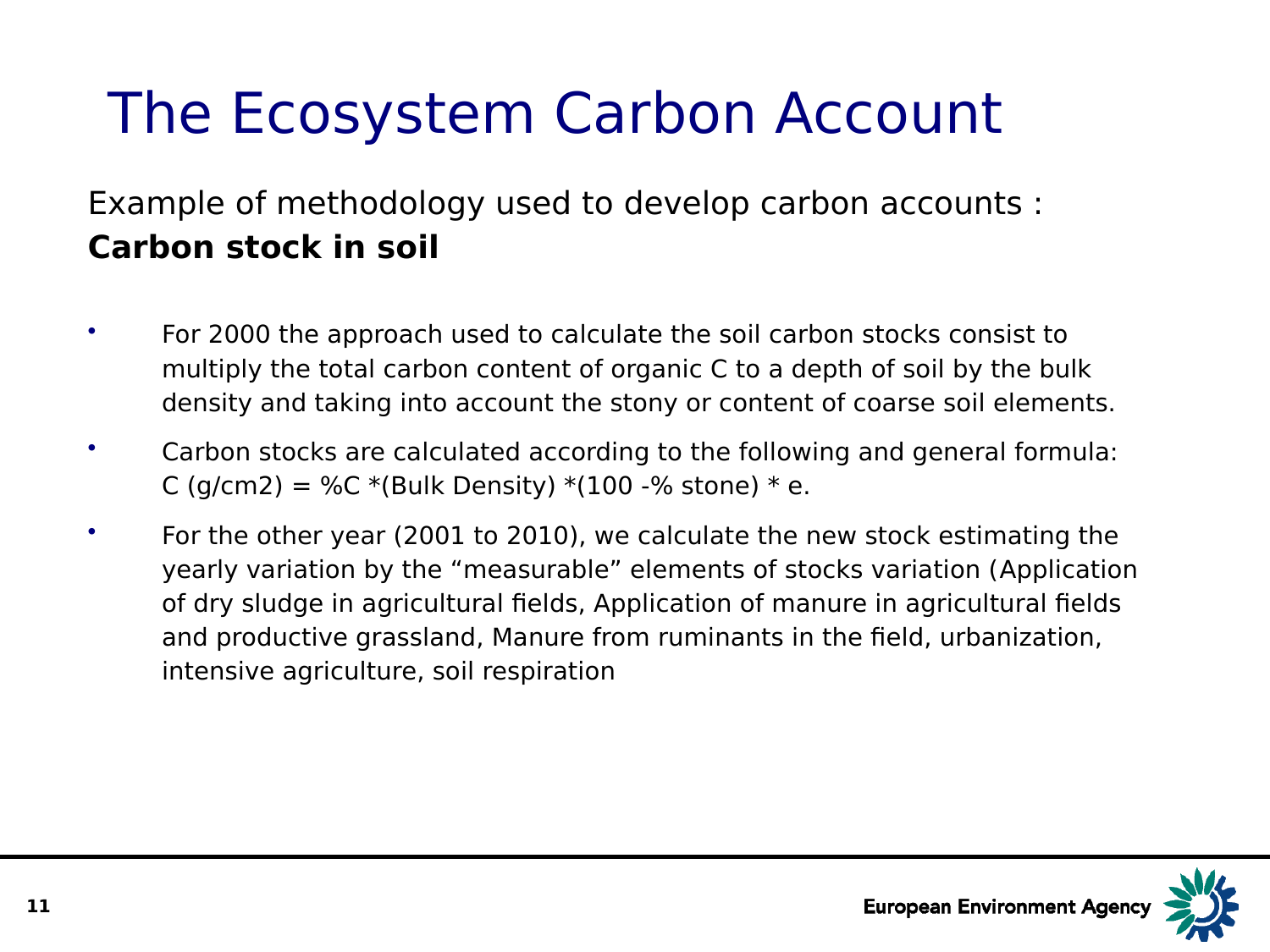

# The Ecosystem Carbon Account
Example of methodology used to develop carbon accounts :
Carbon stock in soil

For 2000 the approach used to calculate the soil carbon stocks consist to multiply the total carbon content of organic C to a depth of soil by the bulk density and taking into account the stony or content of coarse soil elements.
Carbon stocks are calculated according to the following and general formula: C (g/cm2) = %C *(Bulk Density) *(100 -% stone) * e.
For the other year (2001 to 2010), we calculate the new stock estimating the yearly variation by the “measurable” elements of stocks variation (Application of dry sludge in agricultural fields, Application of manure in agricultural fields and productive grassland, Manure from ruminants in the field, urbanization, intensive agriculture, soil respiration

11